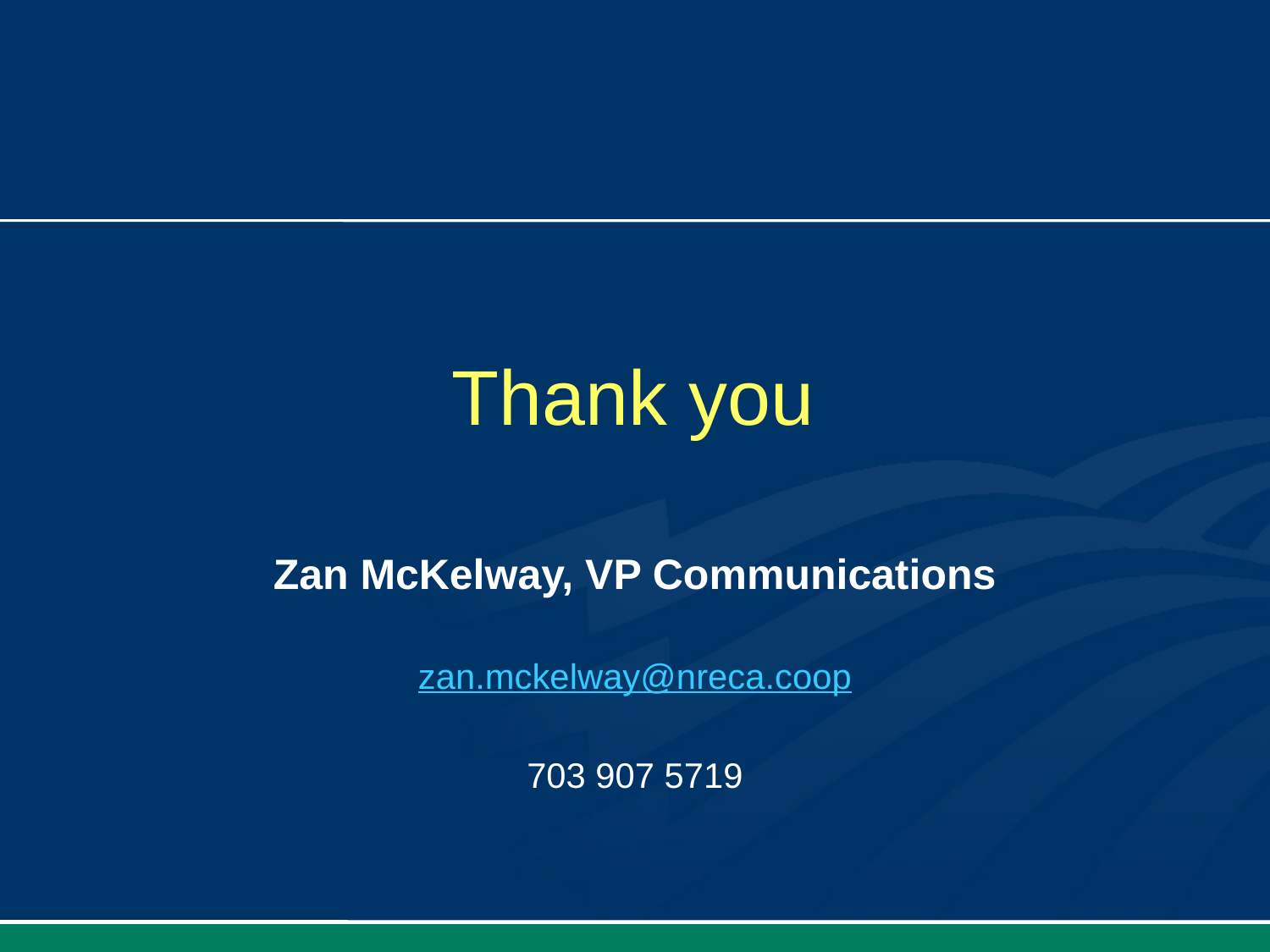

# Thank you
Zan McKelway, VP Communications

zan.mckelway@nreca.coop

703 907 5719